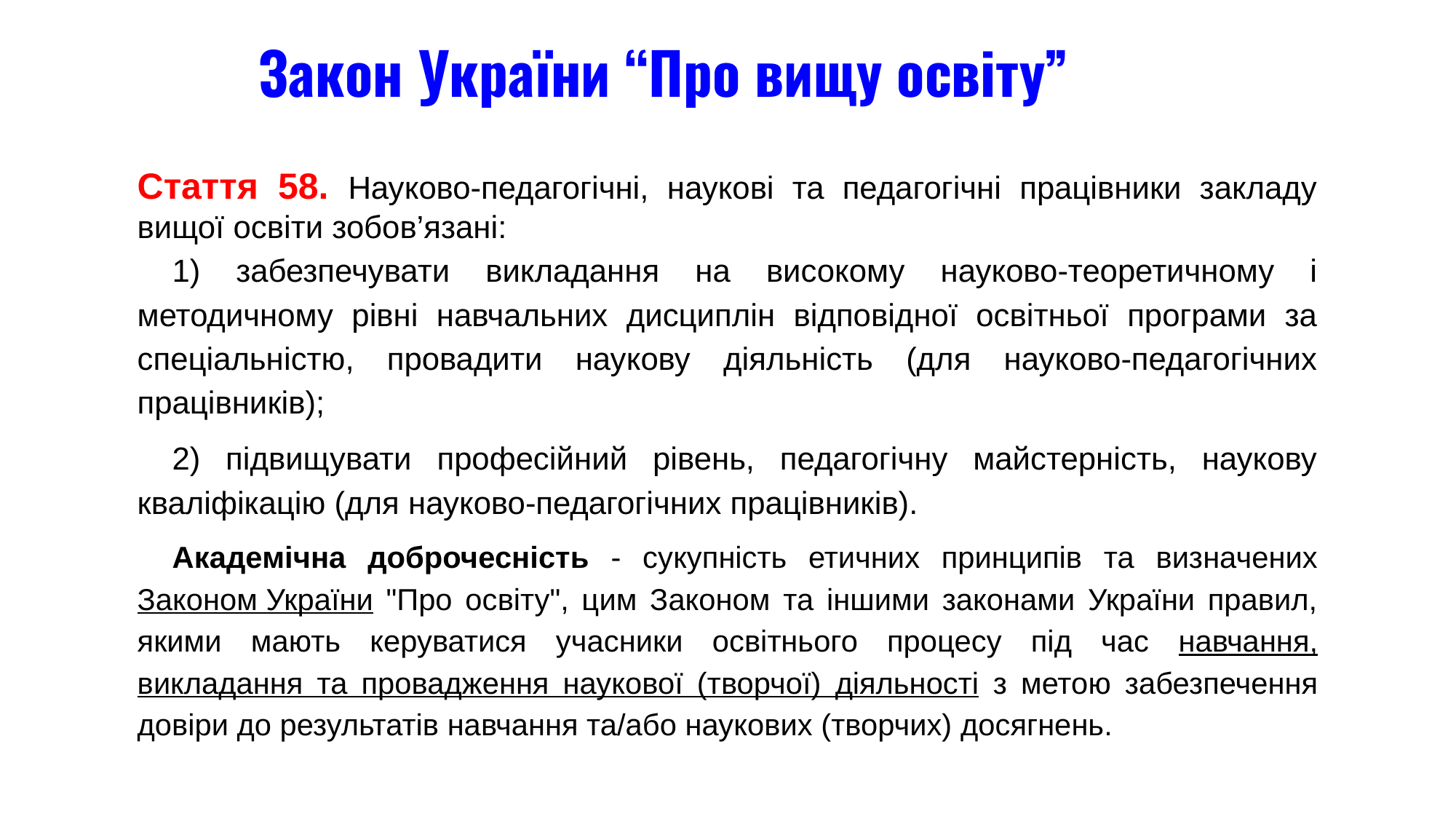

# Закон України “Про вищу освіту”
Стаття 58. Науково-педагогічні, наукові та педагогічні працівники закладу вищої освіти зобов’язані:
1) забезпечувати викладання на високому науково-теоретичному і методичному рівні навчальних дисциплін відповідної освітньої програми за спеціальністю, провадити наукову діяльність (для науково-педагогічних працівників);
2) підвищувати професійний рівень, педагогічну майстерність, наукову кваліфікацію (для науково-педагогічних працівників).
Академічна доброчесність - сукупність етичних принципів та визначених Законом України "Про освіту", цим Законом та іншими законами України правил, якими мають керуватися учасники освітнього процесу під час навчання, викладання та провадження наукової (творчої) діяльності з метою забезпечення довіри до результатів навчання та/або наукових (творчих) досягнень.